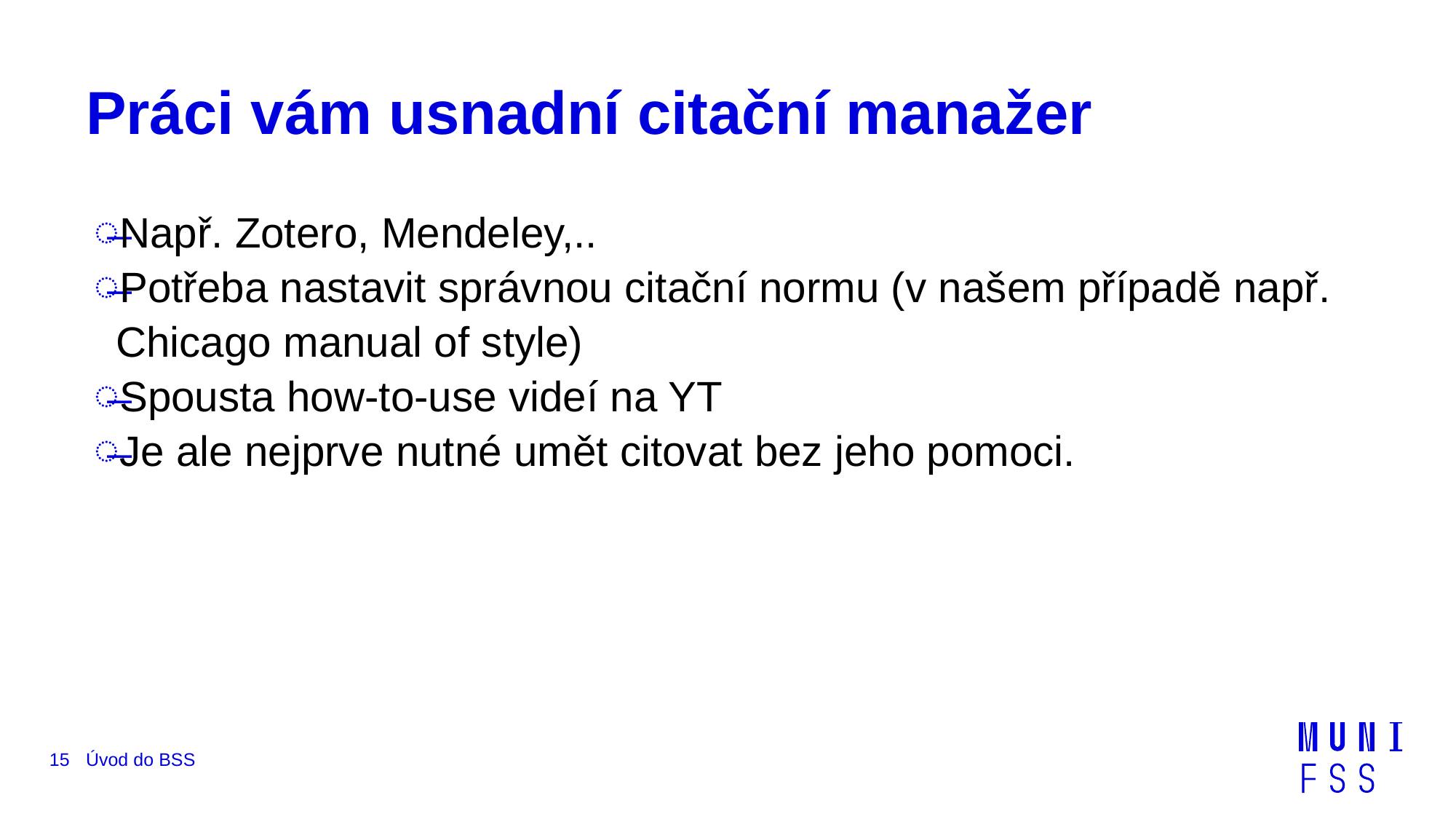

# Práci vám usnadní citační manažer
Např. Zotero, Mendeley,..
Potřeba nastavit správnou citační normu (v našem případě např. Chicago manual of style)
Spousta how-to-use videí na YT
Je ale nejprve nutné umět citovat bez jeho pomoci.
15
Úvod do BSS